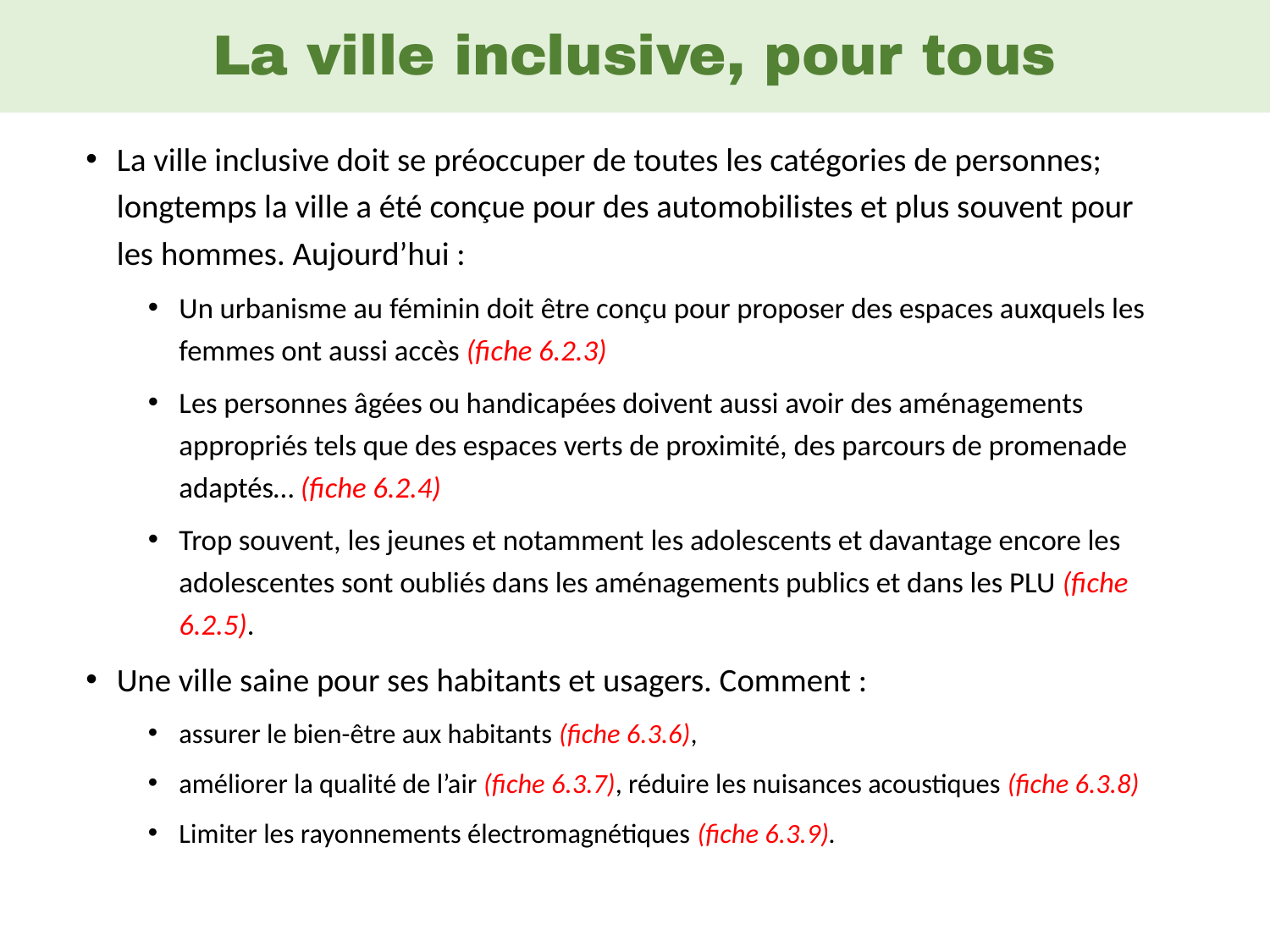

# La ville inclusive, pour tous
La ville inclusive doit se préoccuper de toutes les catégories de personnes; longtemps la ville a été conçue pour des automobilistes et plus souvent pour les hommes. Aujourd’hui :
Un urbanisme au féminin doit être conçu pour proposer des espaces auxquels les femmes ont aussi accès (fiche 6.2.3)
Les personnes âgées ou handicapées doivent aussi avoir des aménagements appropriés tels que des espaces verts de proximité, des parcours de promenade adaptés… (fiche 6.2.4)
Trop souvent, les jeunes et notamment les adolescents et davantage encore les adolescentes sont oubliés dans les aménagements publics et dans les PLU (fiche 6.2.5).
Une ville saine pour ses habitants et usagers. Comment :
assurer le bien-être aux habitants (fiche 6.3.6),
améliorer la qualité de l’air (fiche 6.3.7), réduire les nuisances acoustiques (fiche 6.3.8)
Limiter les rayonnements électromagnétiques (fiche 6.3.9).